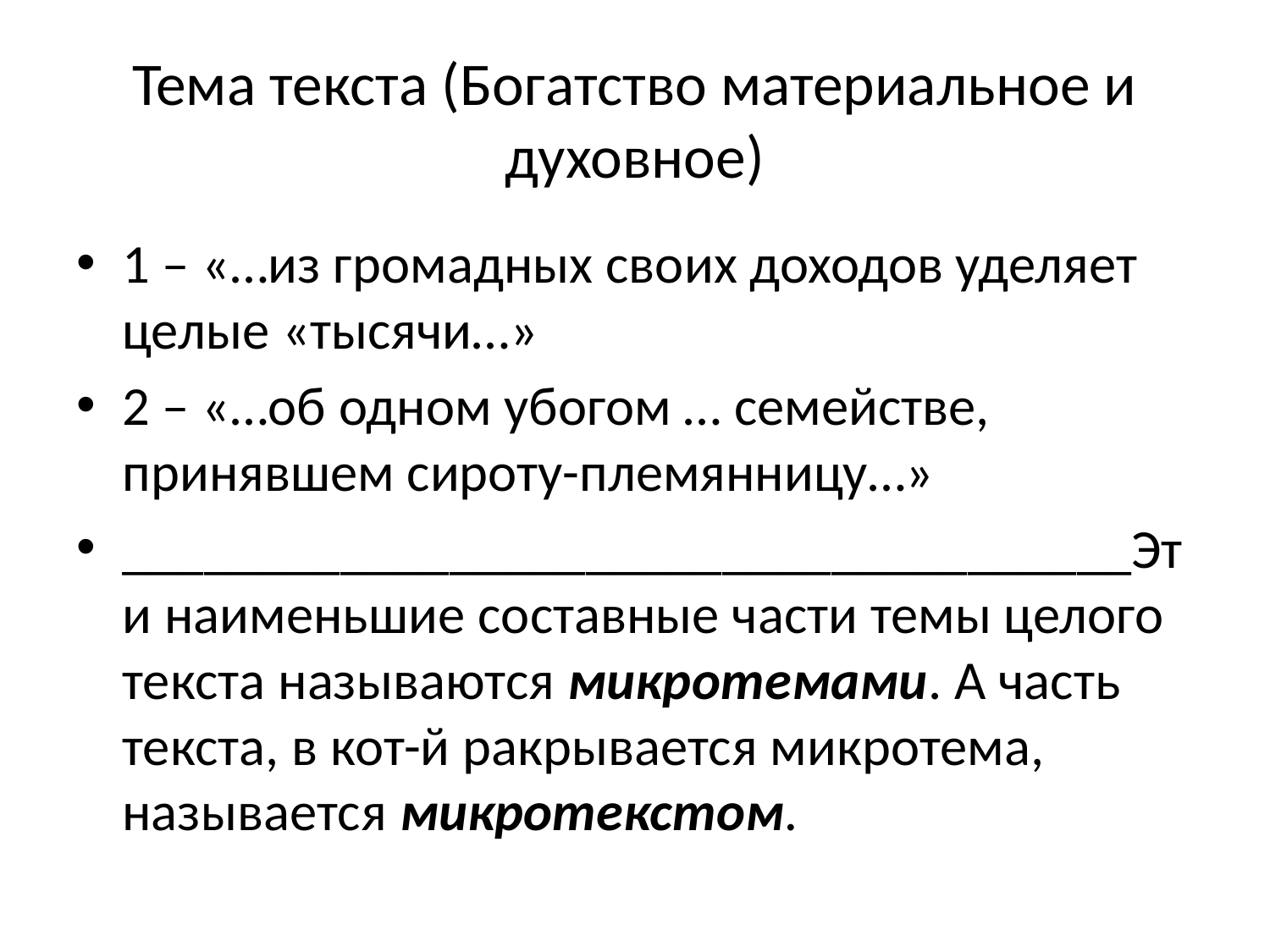

# Тема текста (Богатство материальное и духовное)
1 – «…из громадных своих доходов уделяет целые «тысячи…»
2 – «…об одном убогом … семействе, принявшем сироту-племянницу…»
_____________________________________Эти наименьшие составные части темы целого текста называются микротемами. А часть текста, в кот-й ракрывается микротема, называется микротекстом.